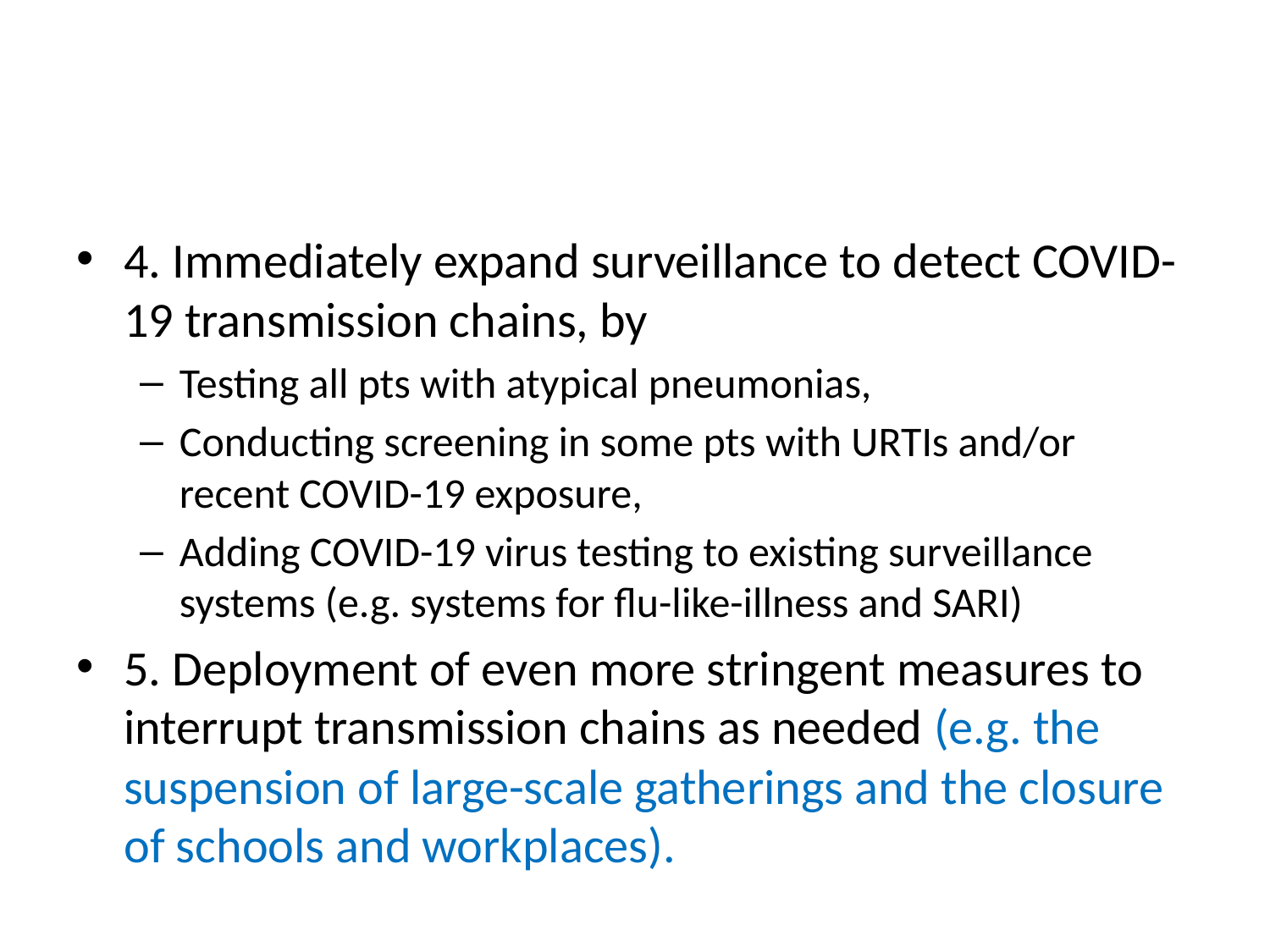

#
4. Immediately expand surveillance to detect COVID-19 transmission chains, by
Testing all pts with atypical pneumonias,
Conducting screening in some pts with URTIs and/or recent COVID-19 exposure,
Adding COVID-19 virus testing to existing surveillance systems (e.g. systems for flu-like-illness and SARI)
5. Deployment of even more stringent measures to interrupt transmission chains as needed (e.g. the suspension of large-scale gatherings and the closure of schools and workplaces).